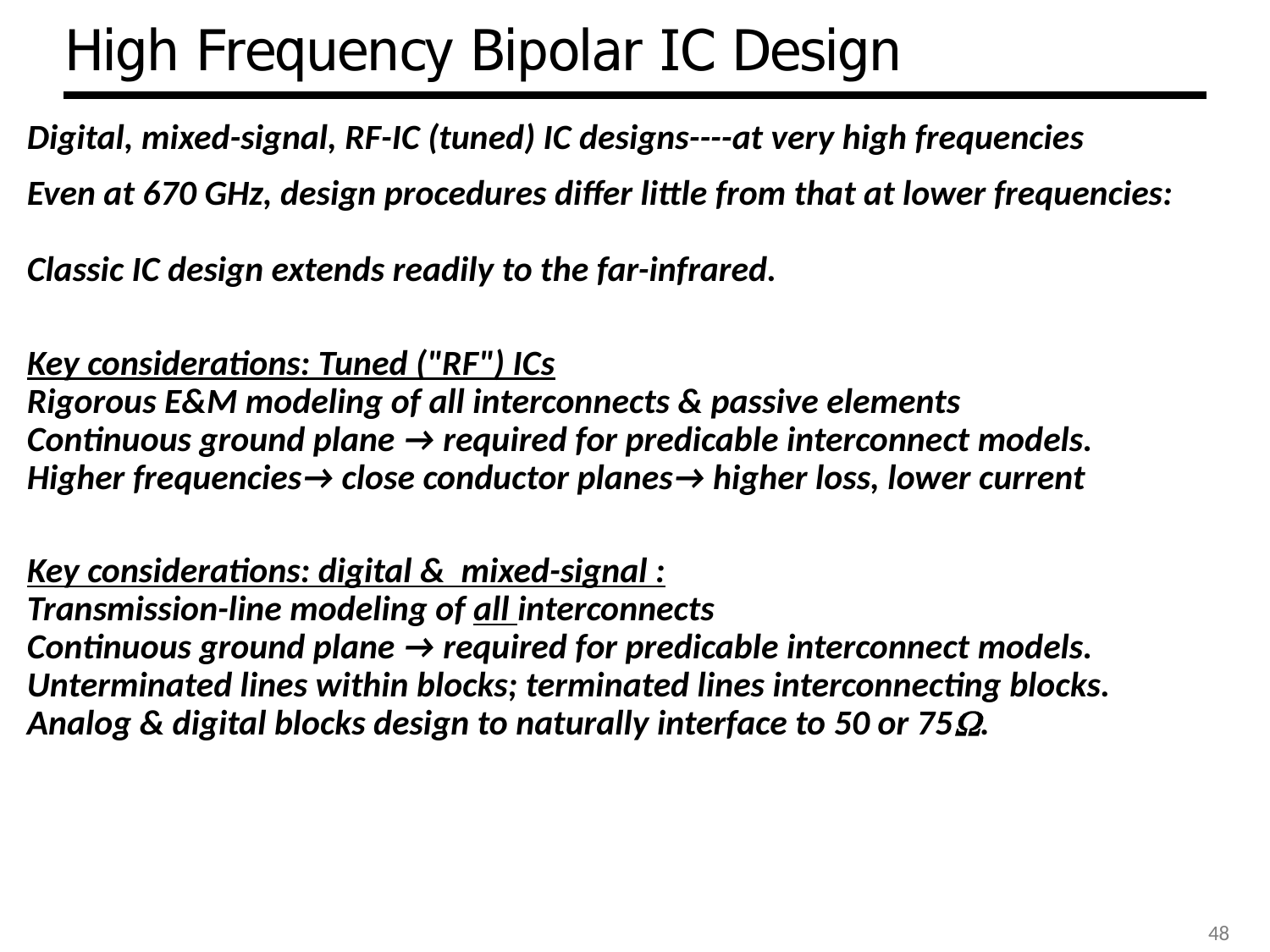

High Frequency Bipolar IC Design
Digital, mixed-signal, RF-IC (tuned) IC designs----at very high frequencies
Even at 670 GHz, design procedures differ little from that at lower frequencies:
Classic IC design extends readily to the far-infrared.
Key considerations: Tuned ("RF") ICs
Rigorous E&M modeling of all interconnects & passive elements
Continuous ground plane → required for predicable interconnect models.
Higher frequencies→ close conductor planes→ higher loss, lower current
Key considerations: digital &  mixed-signal :
Transmission-line modeling of all interconnects
Continuous ground plane → required for predicable interconnect models.
Unterminated lines within blocks; terminated lines interconnecting blocks.
Analog & digital blocks design to naturally interface to 50 or 75Ω.
48